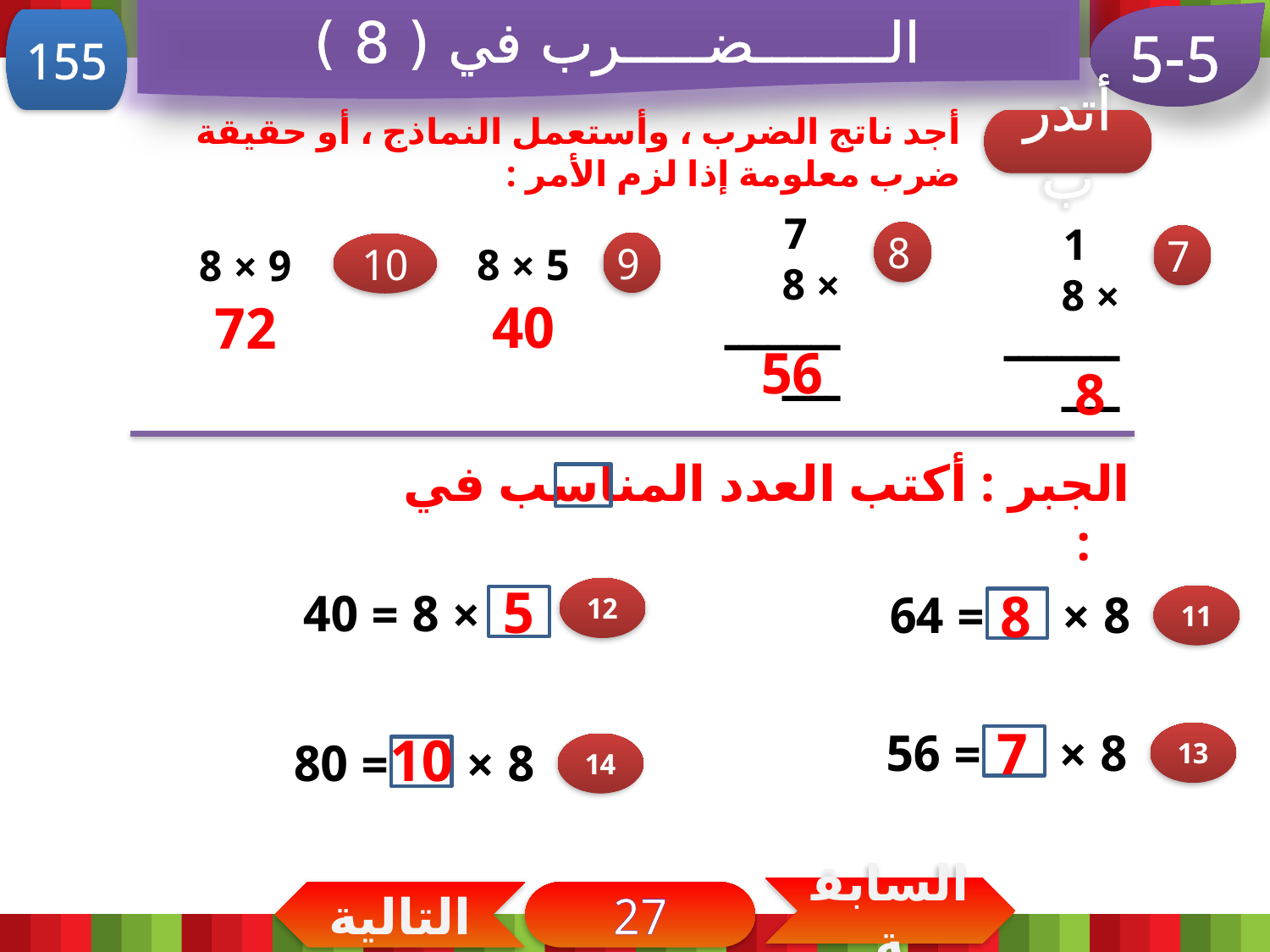

الــــــــضـــــرب في ( 8 )
5-5
155
أجد ناتج الضرب ، وأستعمل النماذج ، أو حقيقة ضرب معلومة إذا لزم الأمر :
أتدرب
   7
× 8
ــــــــــــ
   1
× 8
ــــــــــــ
8
7
5 × 8
9 × 8
9
10
40
72
56
8
الجبر : أكتب العدد المناسب في        :

5
8
      × 8 = 40

12
8 ×      = 64

11
7
8 ×      = 56

10
13
8 ×      = 80

14

السابقة

التالية

27